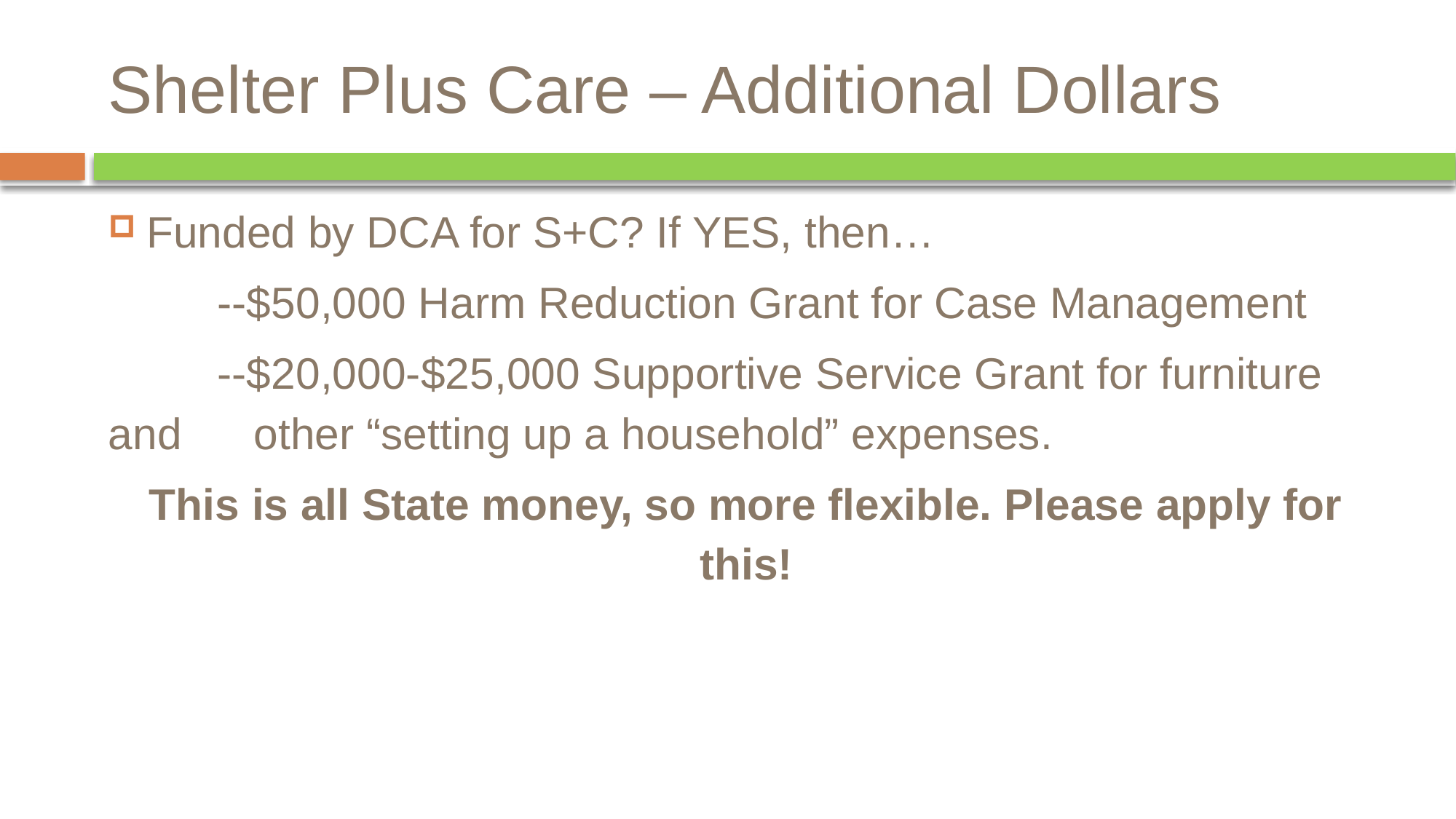

# Shelter Plus Care – Additional Dollars
Funded by DCA for S+C? If YES, then…
	--$50,000 Harm Reduction Grant for Case Management
	--$20,000-$25,000 Supportive Service Grant for furniture and 	   other “setting up a household” expenses.
This is all State money, so more flexible. Please apply for this!